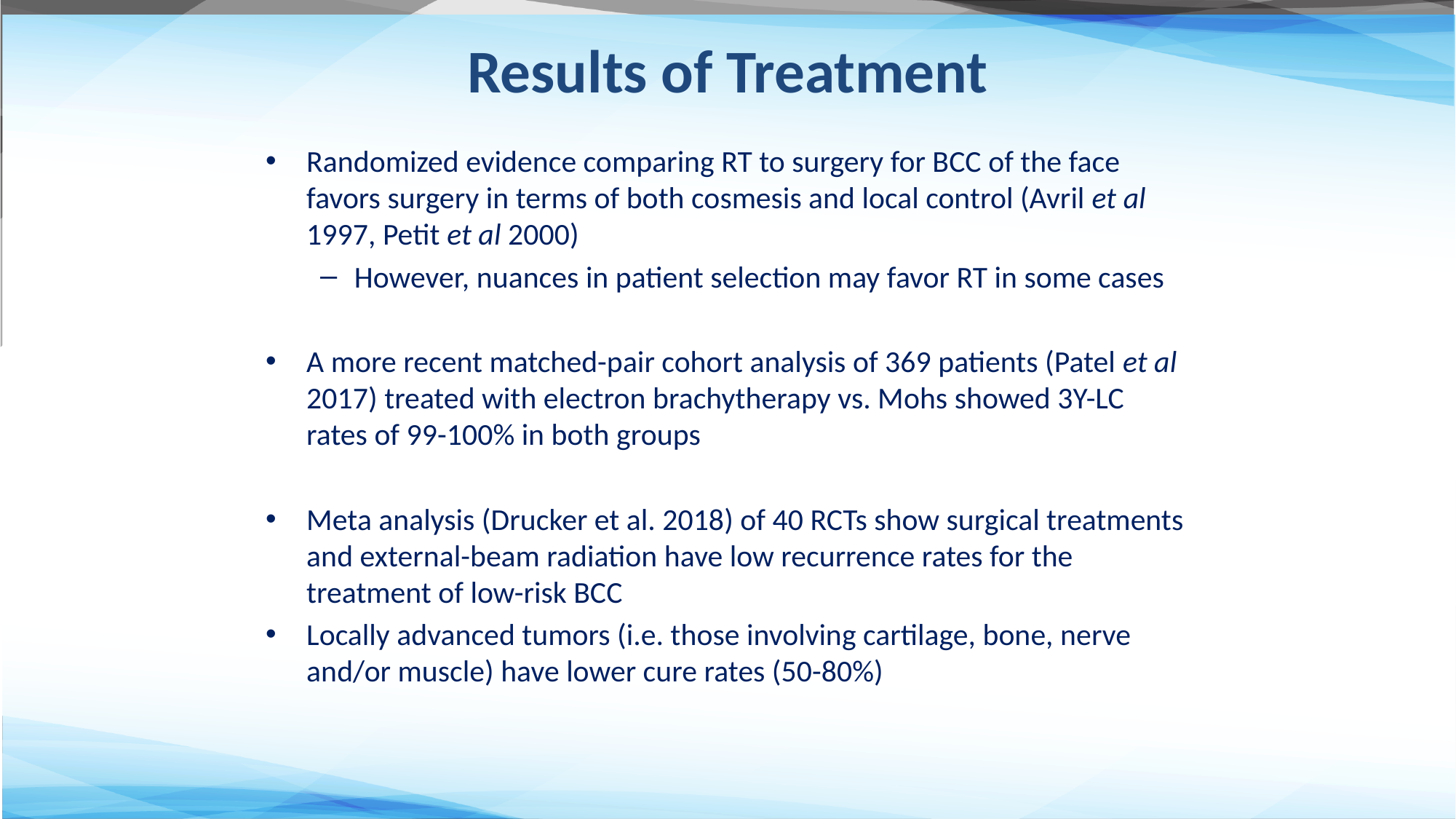

# Results of Treatment
Randomized evidence comparing RT to surgery for BCC of the face favors surgery in terms of both cosmesis and local control (Avril et al 1997, Petit et al 2000)
However, nuances in patient selection may favor RT in some cases

A more recent matched-pair cohort analysis of 369 patients (Patel et al 2017) treated with electron brachytherapy vs. Mohs showed 3Y-LC rates of 99-100% in both groups

Meta analysis (Drucker et al. 2018) of 40 RCTs show surgical treatments and external-beam radiation have low recurrence rates for the treatment of low-risk BCC
Locally advanced tumors (i.e. those involving cartilage, bone, nerve and/or muscle) have lower cure rates (50-80%)